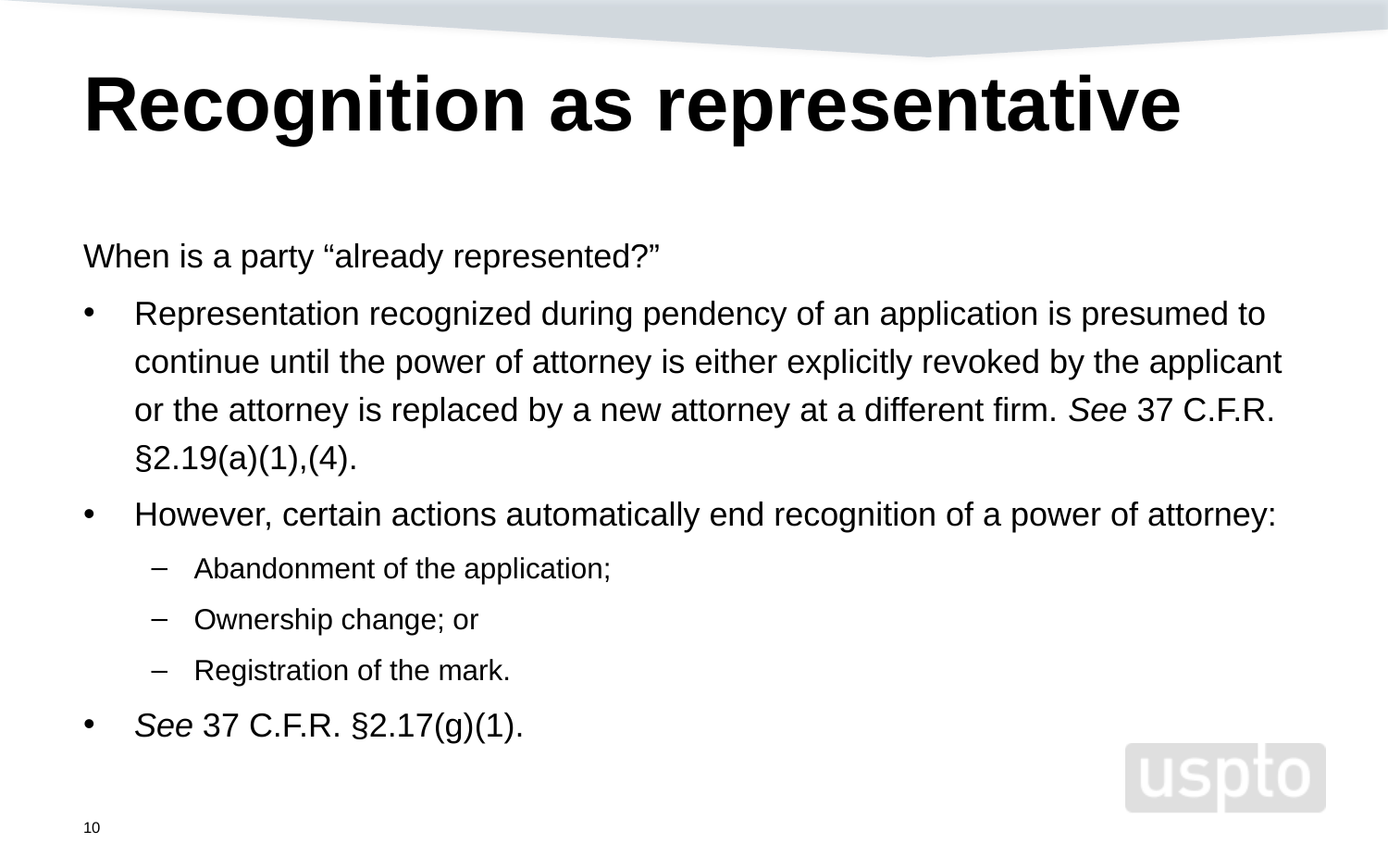

# Recognition as representative
When is a party “already represented?”
Representation recognized during pendency of an application is presumed to continue until the power of attorney is either explicitly revoked by the applicant or the attorney is replaced by a new attorney at a different firm. See 37 C.F.R. §2.19(a)(1),(4).
However, certain actions automatically end recognition of a power of attorney:
Abandonment of the application;
Ownership change; or
Registration of the mark.
See 37 C.F.R. §2.17(g)(1).
10